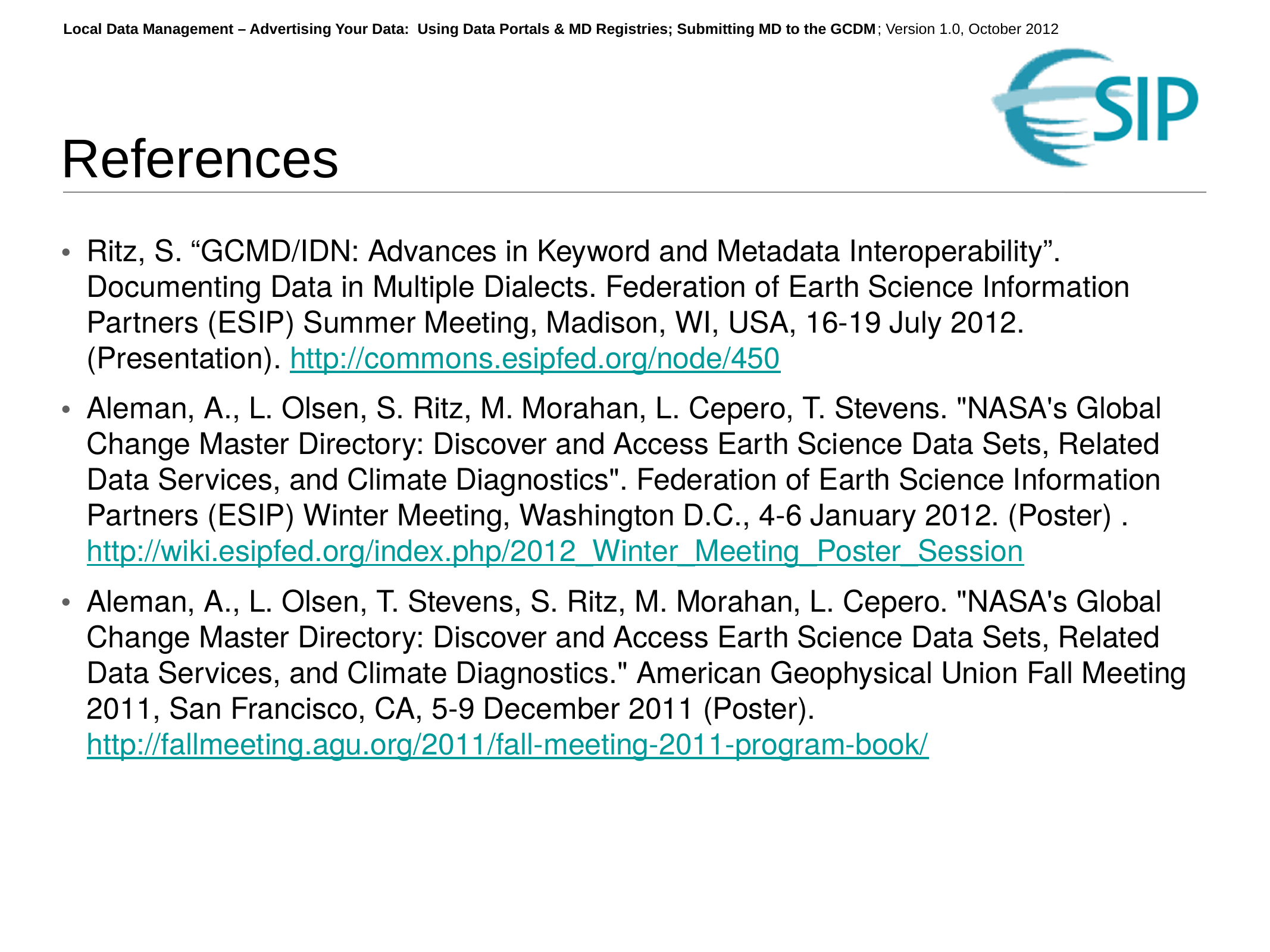

# References
Ritz, S. “GCMD/IDN: Advances in Keyword and Metadata Interoperability”.  Documenting Data in Multiple Dialects. Federation of Earth Science Information Partners (ESIP) Summer Meeting, Madison, WI, USA, 16-19 July 2012. (Presentation). http://commons.esipfed.org/node/450
Aleman, A., L. Olsen, S. Ritz, M. Morahan, L. Cepero, T. Stevens. "NASA's Global Change Master Directory: Discover and Access Earth Science Data Sets, Related Data Services, and Climate Diagnostics". Federation of Earth Science Information Partners (ESIP) Winter Meeting, Washington D.C., 4-6 January 2012. (Poster) . http://wiki.esipfed.org/index.php/2012_Winter_Meeting_Poster_Session
Aleman, A., L. Olsen, T. Stevens, S. Ritz, M. Morahan, L. Cepero. "NASA's Global Change Master Directory: Discover and Access Earth Science Data Sets, Related Data Services, and Climate Diagnostics." American Geophysical Union Fall Meeting 2011, San Francisco, CA, 5-9 December 2011 (Poster). http://fallmeeting.agu.org/2011/fall-meeting-2011-program-book/